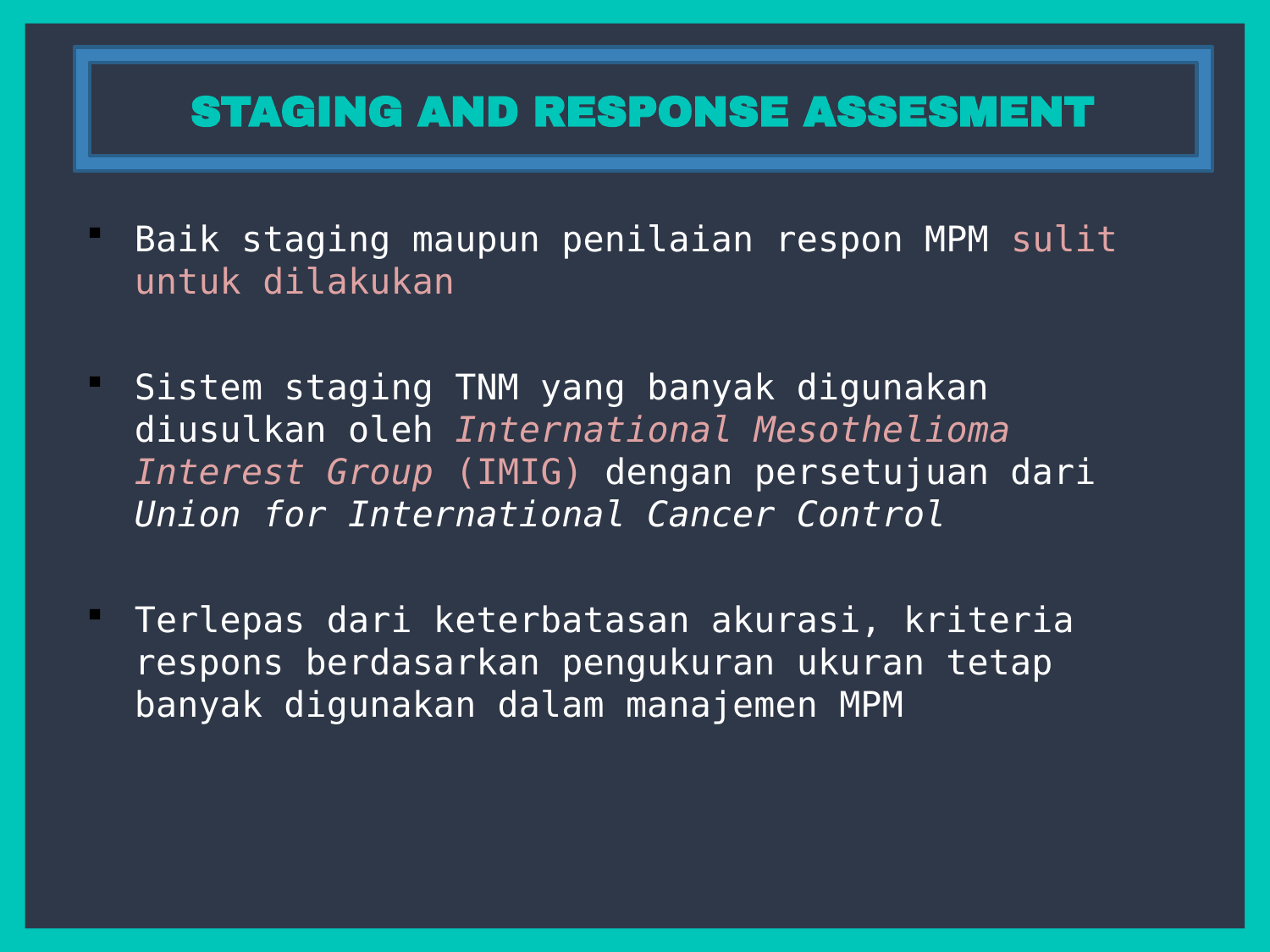

STAGING AND RESPONSE ASSESMENT

Baik staging maupun penilaian respon MPM sulit untuk dilakukan

Sistem staging TNM yang banyak digunakan diusulkan oleh International Mesothelioma Interest Group (IMIG) dengan persetujuan dari Union for International Cancer Control

Terlepas dari keterbatasan akurasi, kriteria respons berdasarkan pengukuran ukuran tetap banyak digunakan dalam manajemen MPM

53